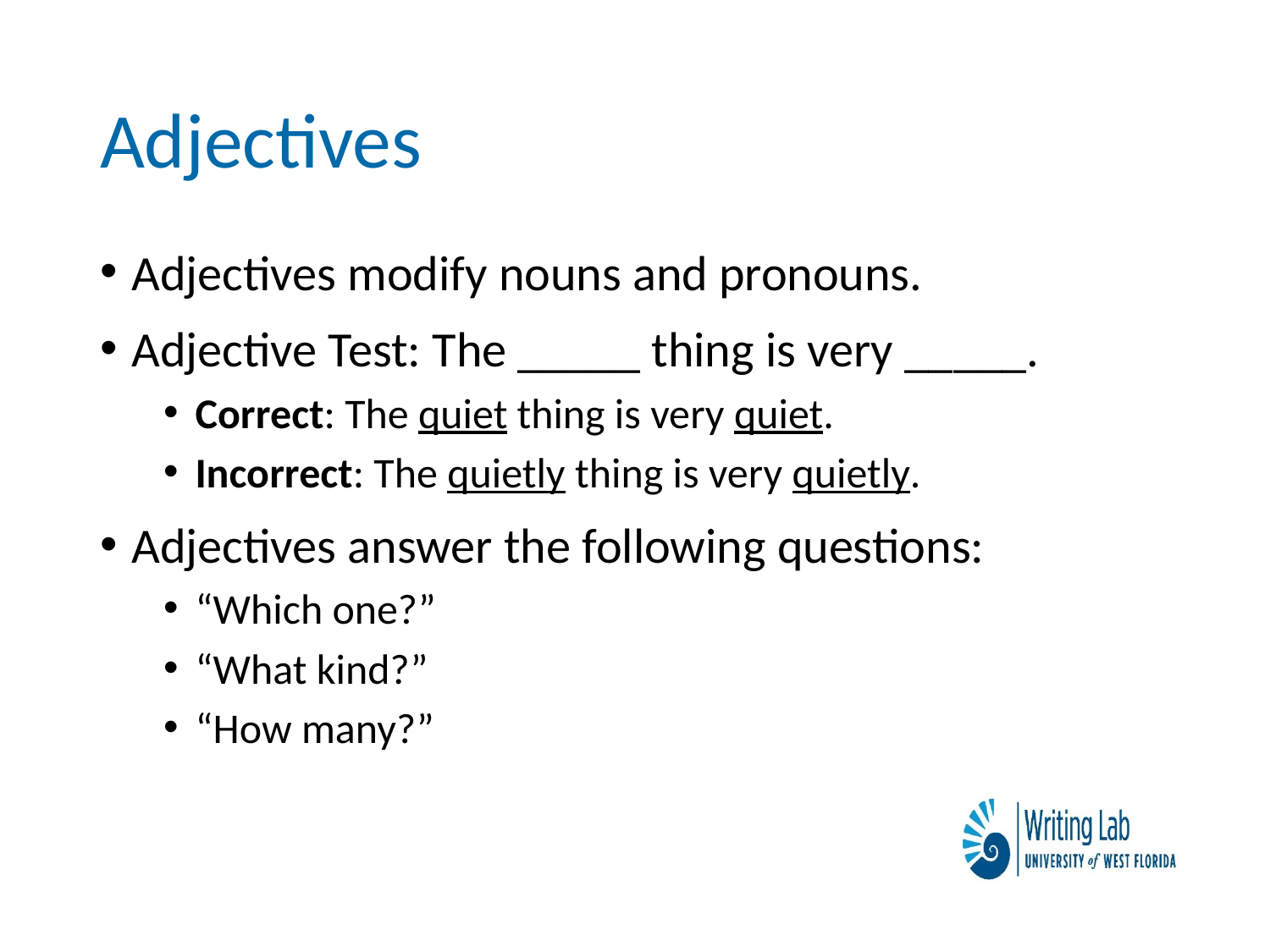

# Adjectives
Adjectives modify nouns and pronouns.
Adjective Test: The _____ thing is very _____.
Correct: The quiet thing is very quiet.
Incorrect: The quietly thing is very quietly.
Adjectives answer the following questions:
“Which one?”
“What kind?”
“How many?”